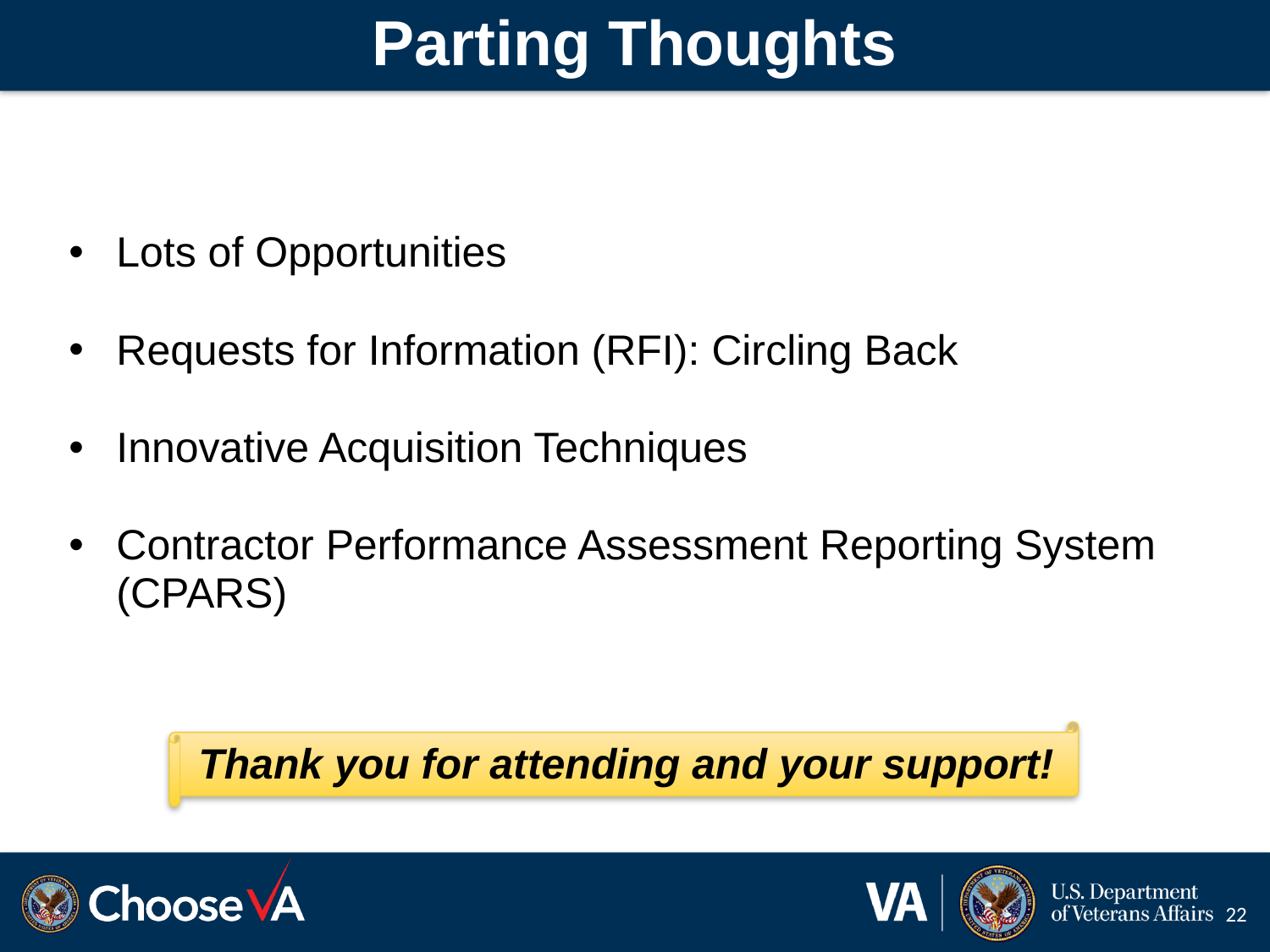

# Parting Thoughts
Lots of Opportunities

Requests for Information (RFI): Circling Back

Innovative Acquisition Techniques

Contractor Performance Assessment Reporting System (CPARS)

Thank you for attending and your support!
22